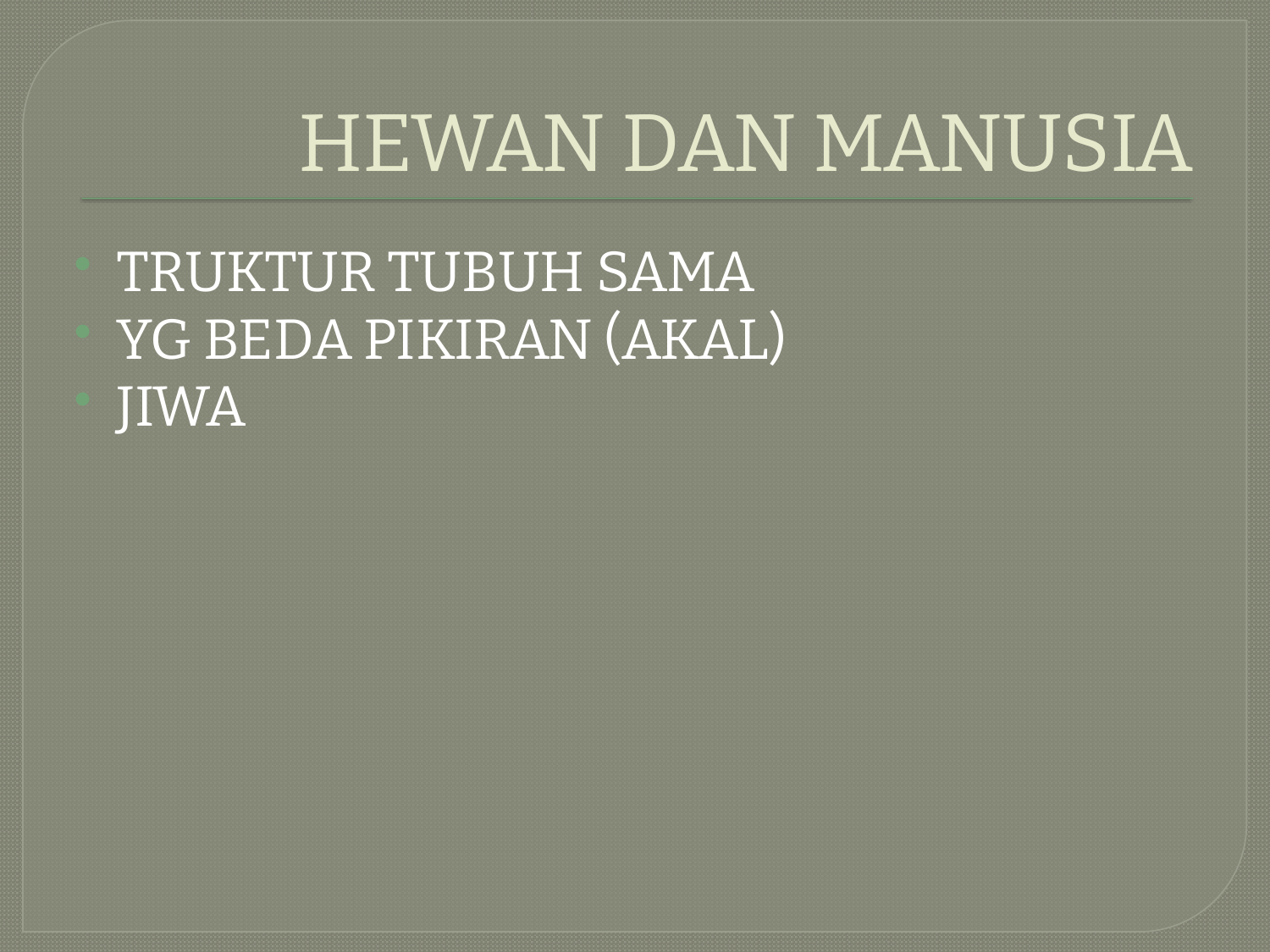

# HEWAN DAN MANUSIA
TRUKTUR TUBUH SAMA
YG BEDA PIKIRAN (AKAL)
JIWA